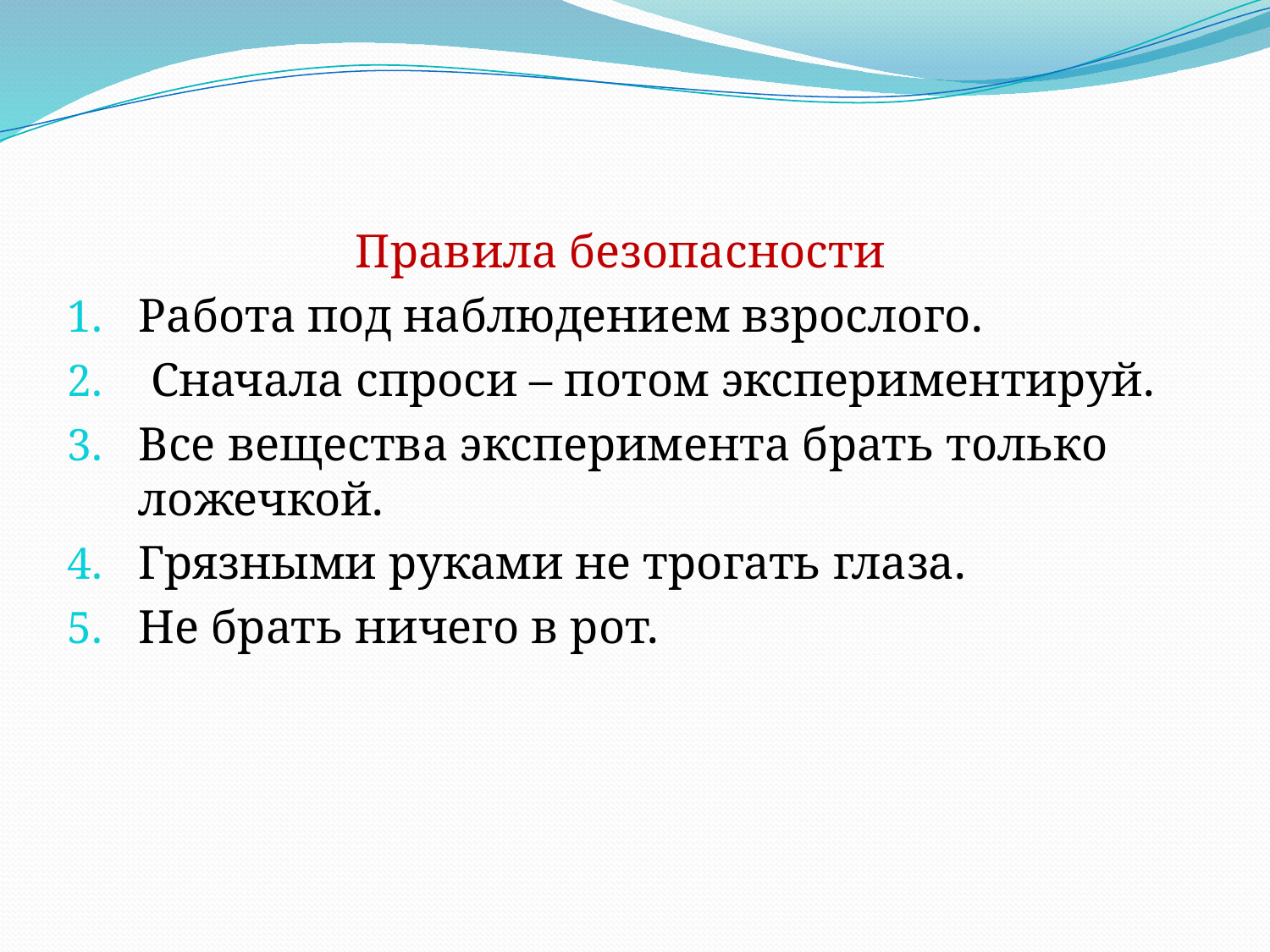

Правила безопасности
Работа под наблюдением взрослого.
 Сначала спроси – потом экспериментируй.
Все вещества эксперимента брать только ложечкой.
Грязными руками не трогать глаза.
Не брать ничего в рот.